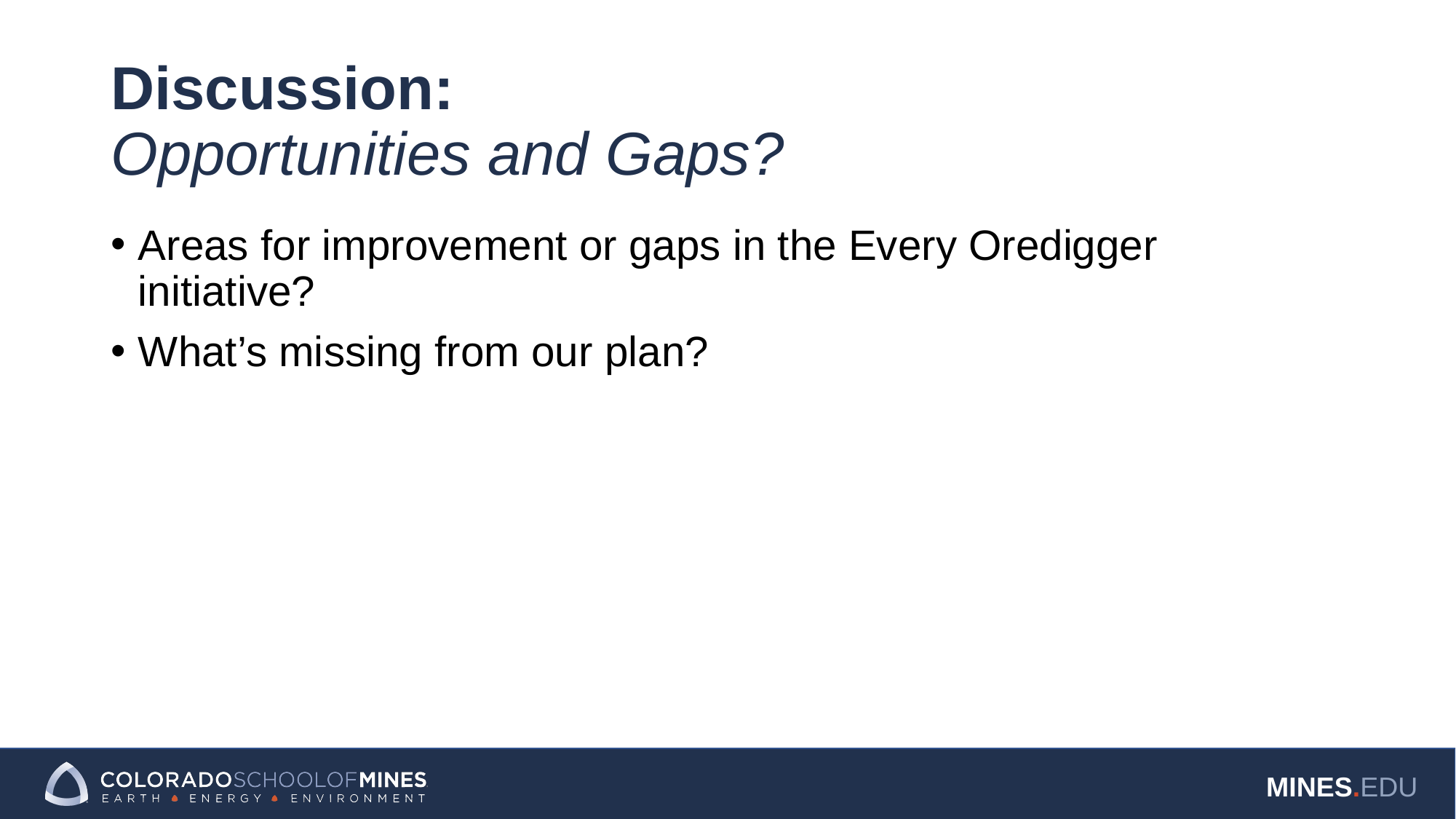

# Discussion: Opportunities and Gaps?
Areas for improvement or gaps in the Every Oredigger initiative?
What’s missing from our plan?